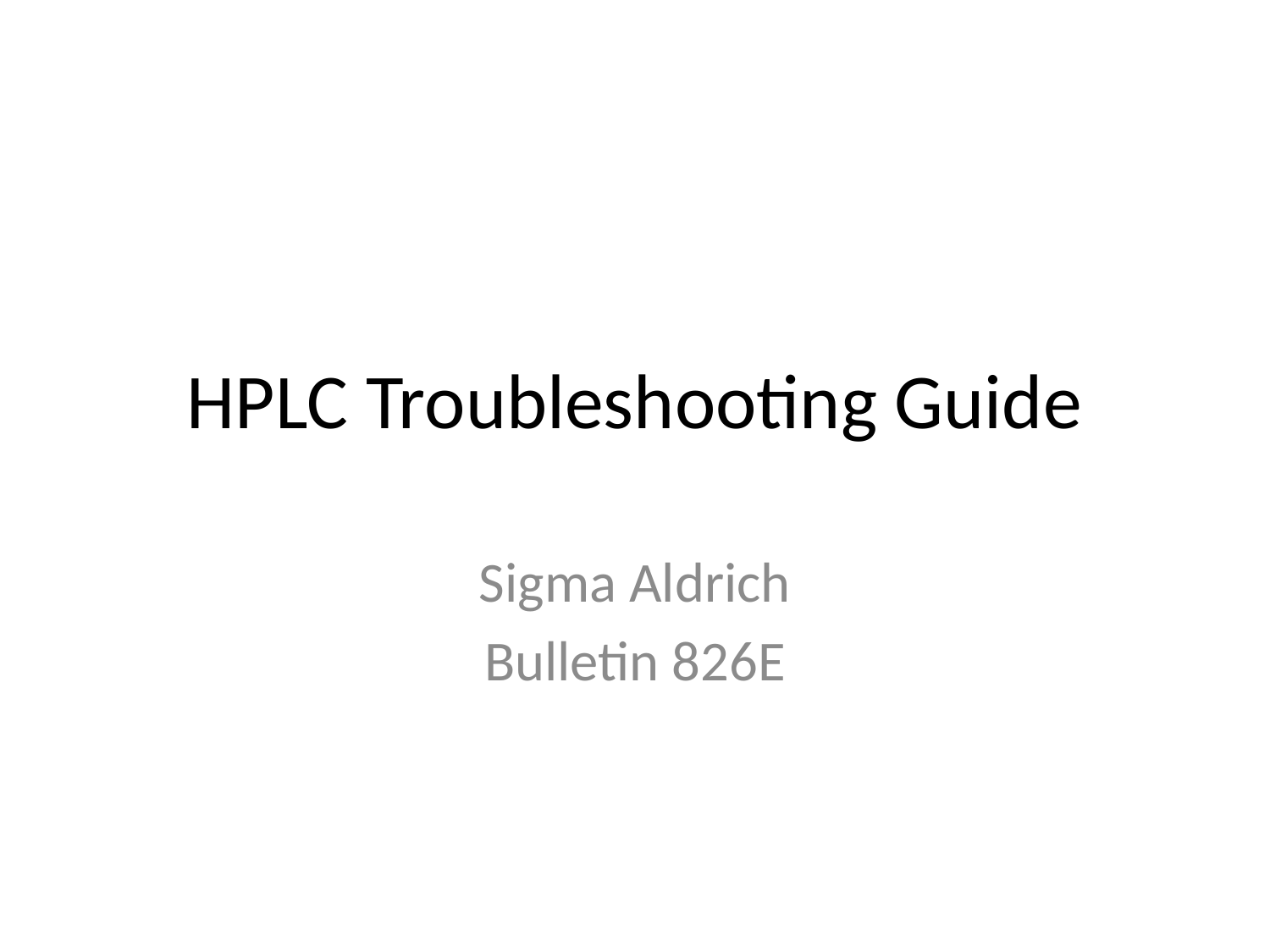

# HPLC Troubleshooting Guide
Sigma Aldrich
Bulletin 826E